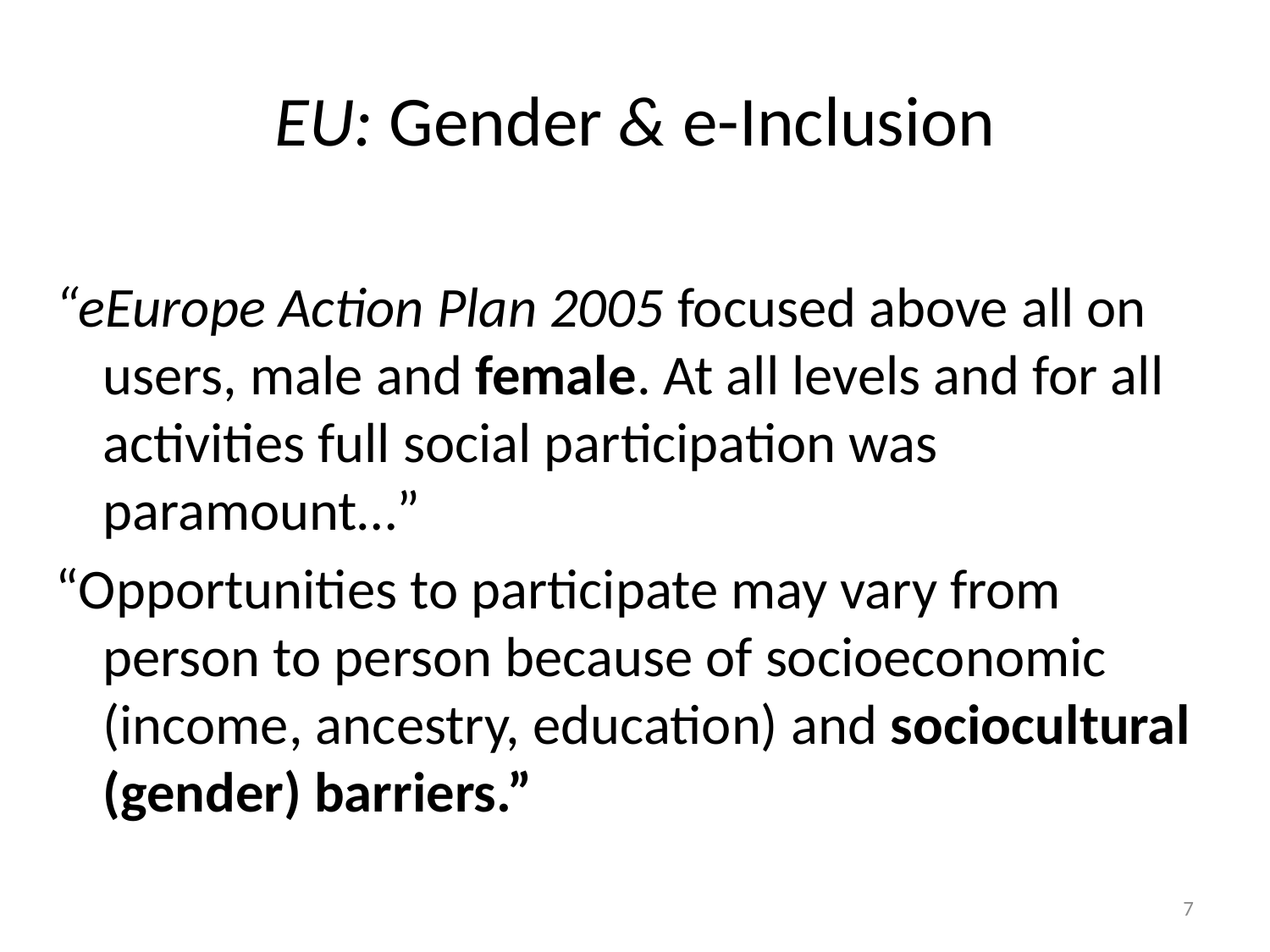

# EU: Gender & e-Inclusion
“eEurope Action Plan 2005 focused above all on users, male and female. At all levels and for all activities full social participation was paramount…”
“Opportunities to participate may vary from person to person because of socioeconomic (income, ancestry, education) and sociocultural (gender) barriers.”

7